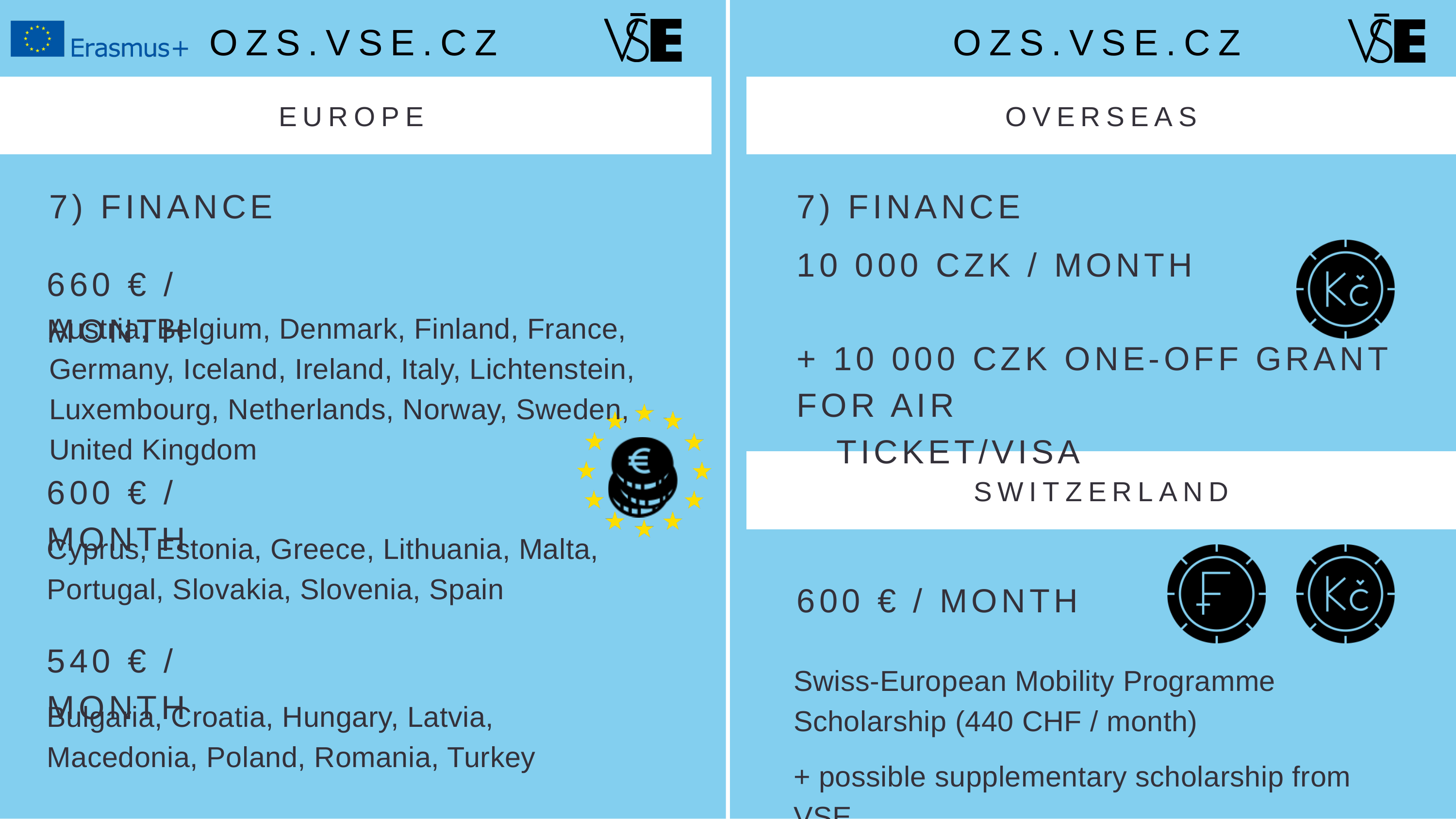

OZS.VSE.CZ
OZS.VSE.CZ

EUROPE
OVERSEAS
7) FINANCE
7) FINANCE
10 000 CZK / MONTH

+ 10 000 CZK ONE-OFF GRANT FOR AIR
   TICKET/VISA

660 € / MONTH
Austria, Belgium, Denmark, Finland, France, Germany, Iceland, Ireland, Italy, Lichtenstein, Luxembourg, Netherlands, Norway, Sweden, United Kingdom

600 € / MONTH
SWITZERLAND
Cyprus, Estonia, Greece, Lithuania, Malta, Portugal, Slovakia, Slovenia, Spain

600 € / MONTH
540 € / MONTH
Swiss-European Mobility Programme Scholarship (440 CHF / month)

+ possible supplementary scholarship from VSE
Bulgaria, Croatia, Hungary, Latvia, Macedonia, Poland, Romania, Turkey